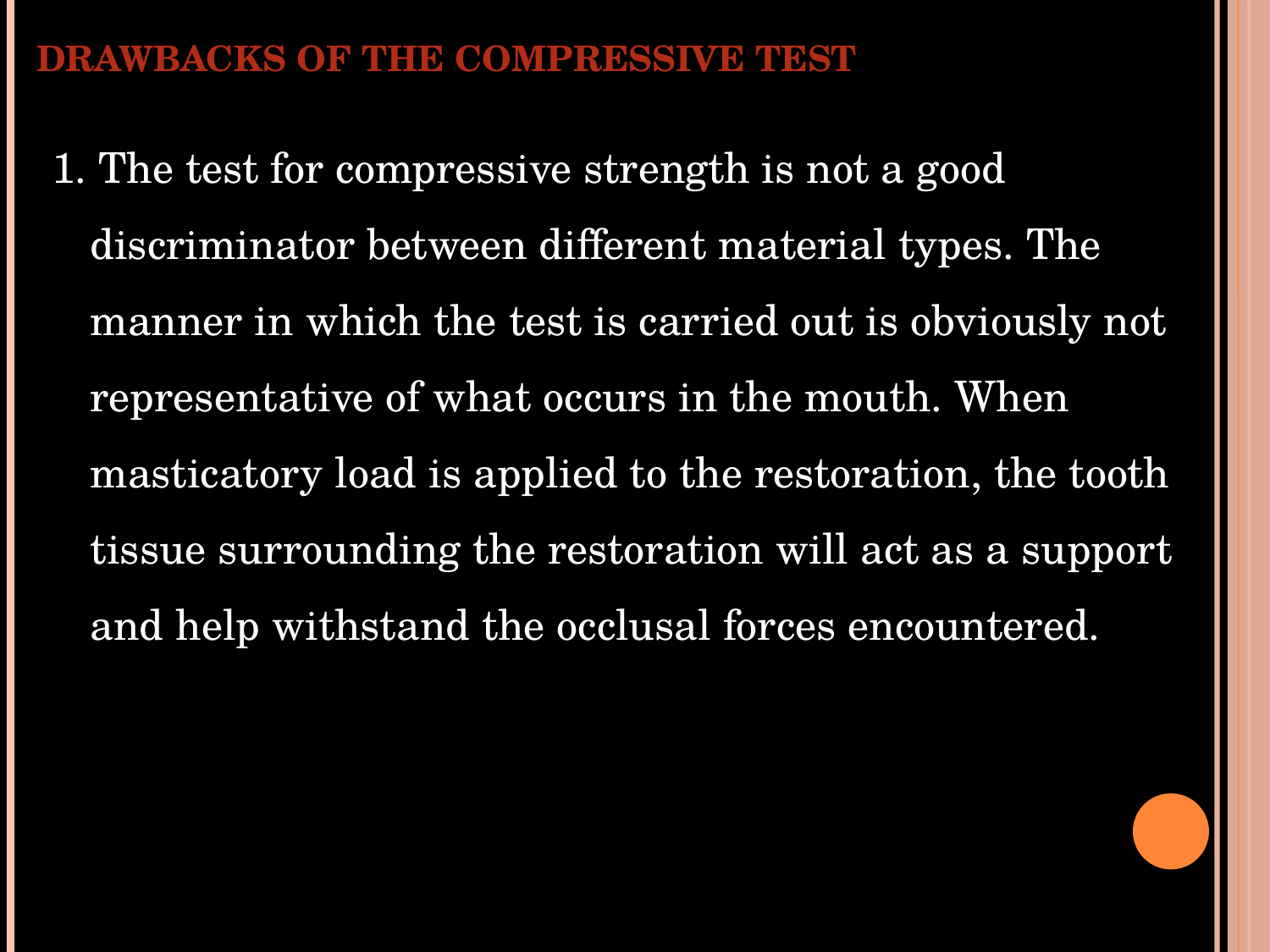

DRAWBACKS OF THE COMPRESSIVE TEST
1. The test for compressive strength is not a good discriminator between different material types. The manner in which the test is carried out is obviously not representative of what occurs in the mouth. When masticatory load is applied to the restoration, the tooth tissue surrounding the restoration will act as a support and help withstand the occlusal forces encountered.